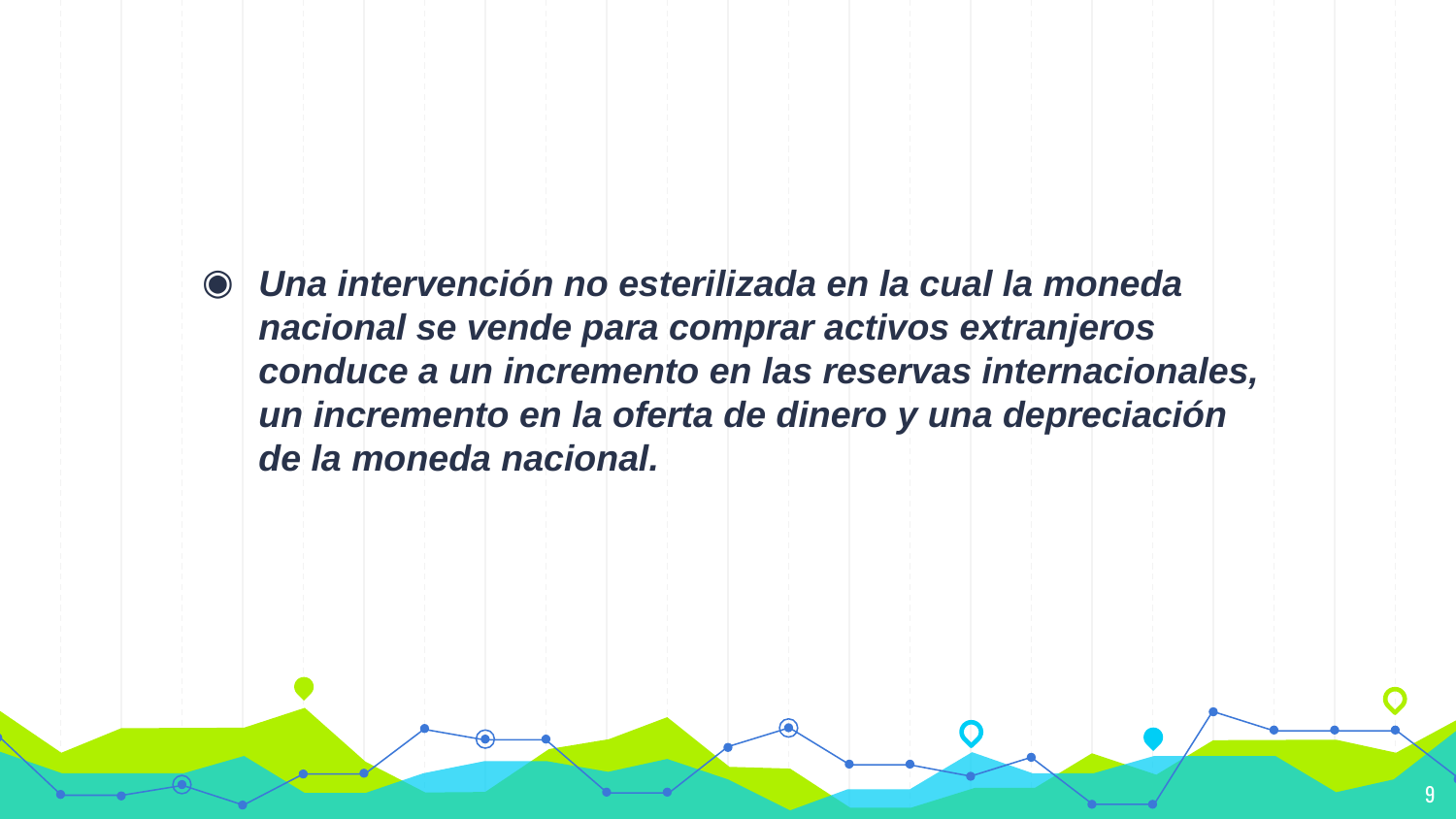

#
Una intervención no esterilizada en la cual la moneda nacional se vende para comprar activos extranjeros conduce a un incremento en las reservas internacionales, un incremento en la oferta de dinero y una depreciación de la moneda nacional.
9